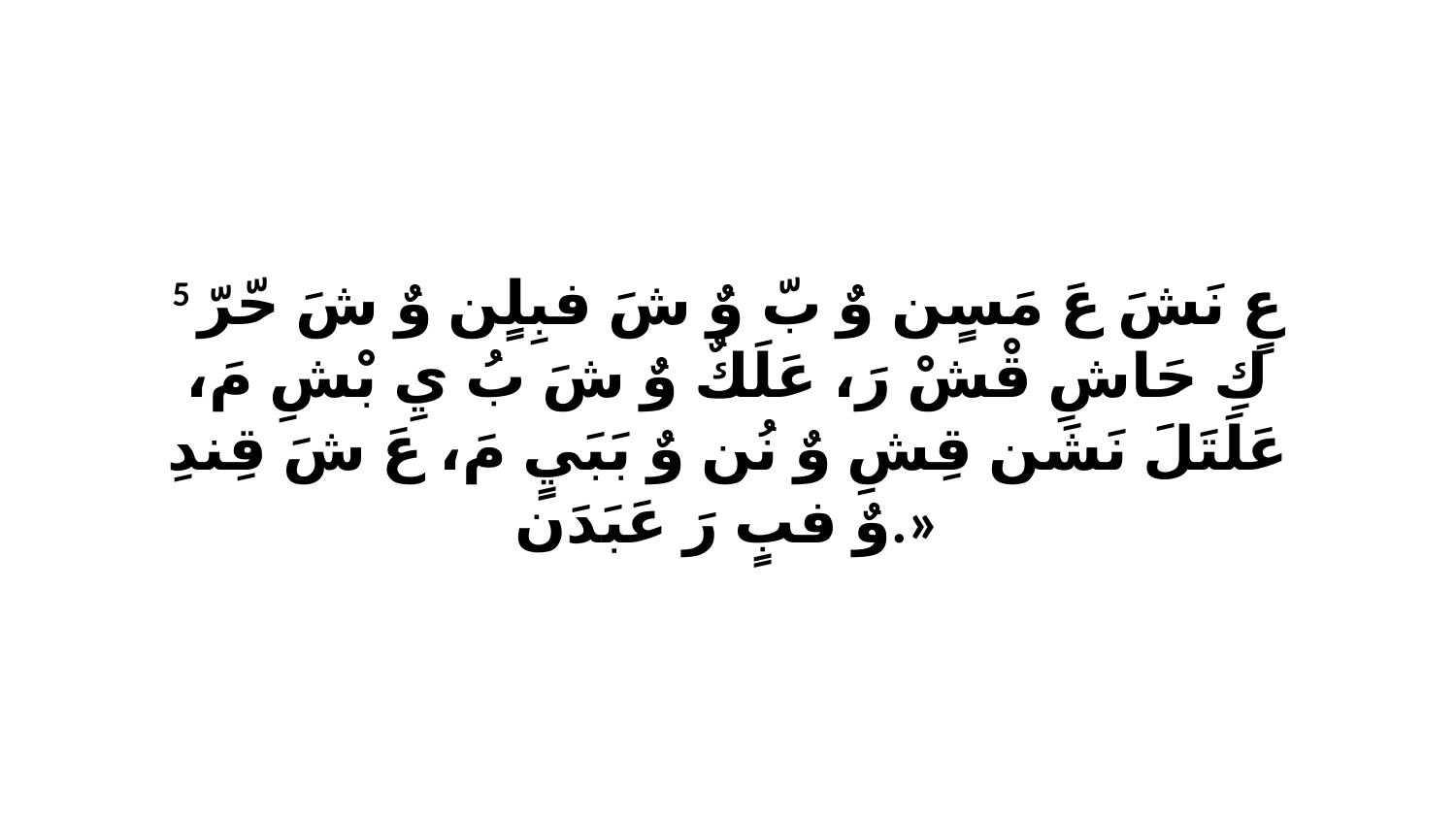

5 عٍ نَشَ عَ مَسٍن وٌ بّ وٌ شَ فبِلٍن وٌ شَ حّرّ كِ حَاشِ قْشْ رَ، عَلَكٌ وٌ شَ بُ يِ بْشِ مَ، عَلَتَلَ نَشَن قِشِ وٌ نُن وٌ بَبَيٍ مَ، عَ شَ قِندِ وٌ فبٍ رَ عَبَدَن.»